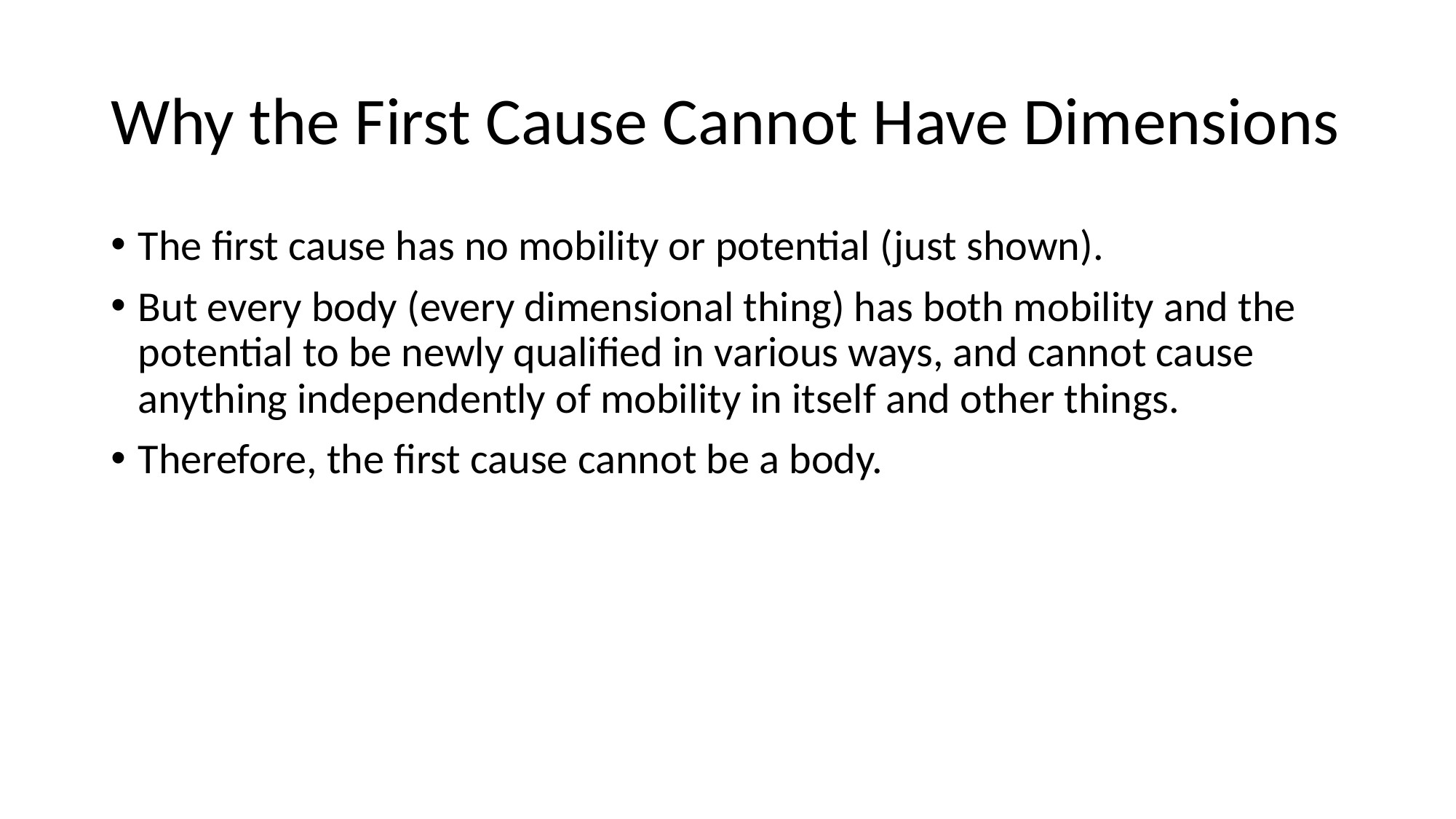

# Why the First Cause Cannot Have Dimensions
The first cause has no mobility or potential (just shown).
But every body (every dimensional thing) has both mobility and the potential to be newly qualified in various ways, and cannot cause anything independently of mobility in itself and other things.
Therefore, the first cause cannot be a body.